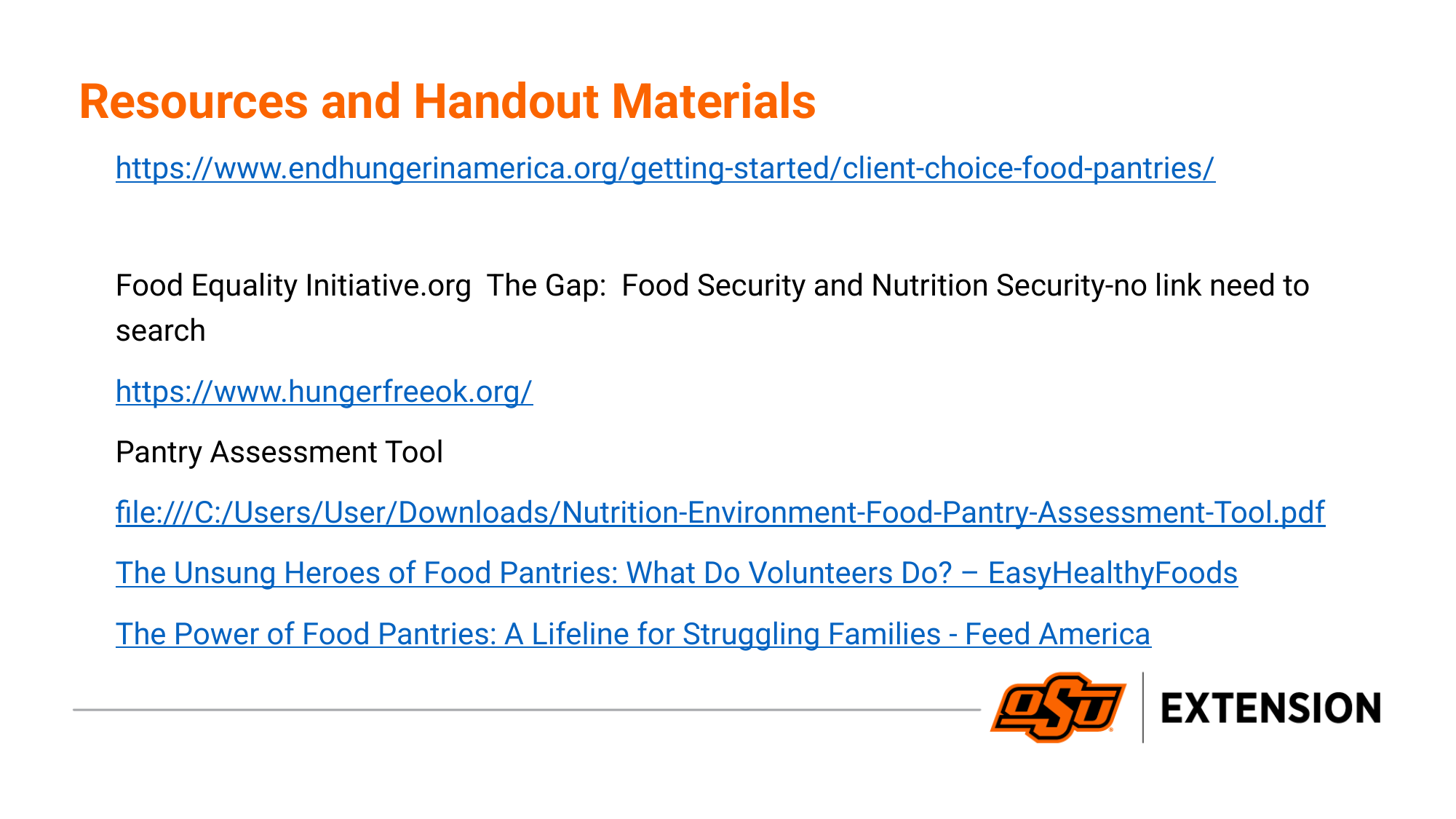

Resources and Handout Materials
https://www.endhungerinamerica.org/getting-started/client-choice-food-pantries/

Food Equality Initiative.org  The Gap:  Food Security and Nutrition Security-no link need to search
https://www.hungerfreeok.org/
Pantry Assessment Tool
file:///C:/Users/User/Downloads/Nutrition-Environment-Food-Pantry-Assessment-Tool.pdf
The Unsung Heroes of Food Pantries: What Do Volunteers Do? – EasyHealthyFoods
The Power of Food Pantries: A Lifeline for Struggling Families - Feed America